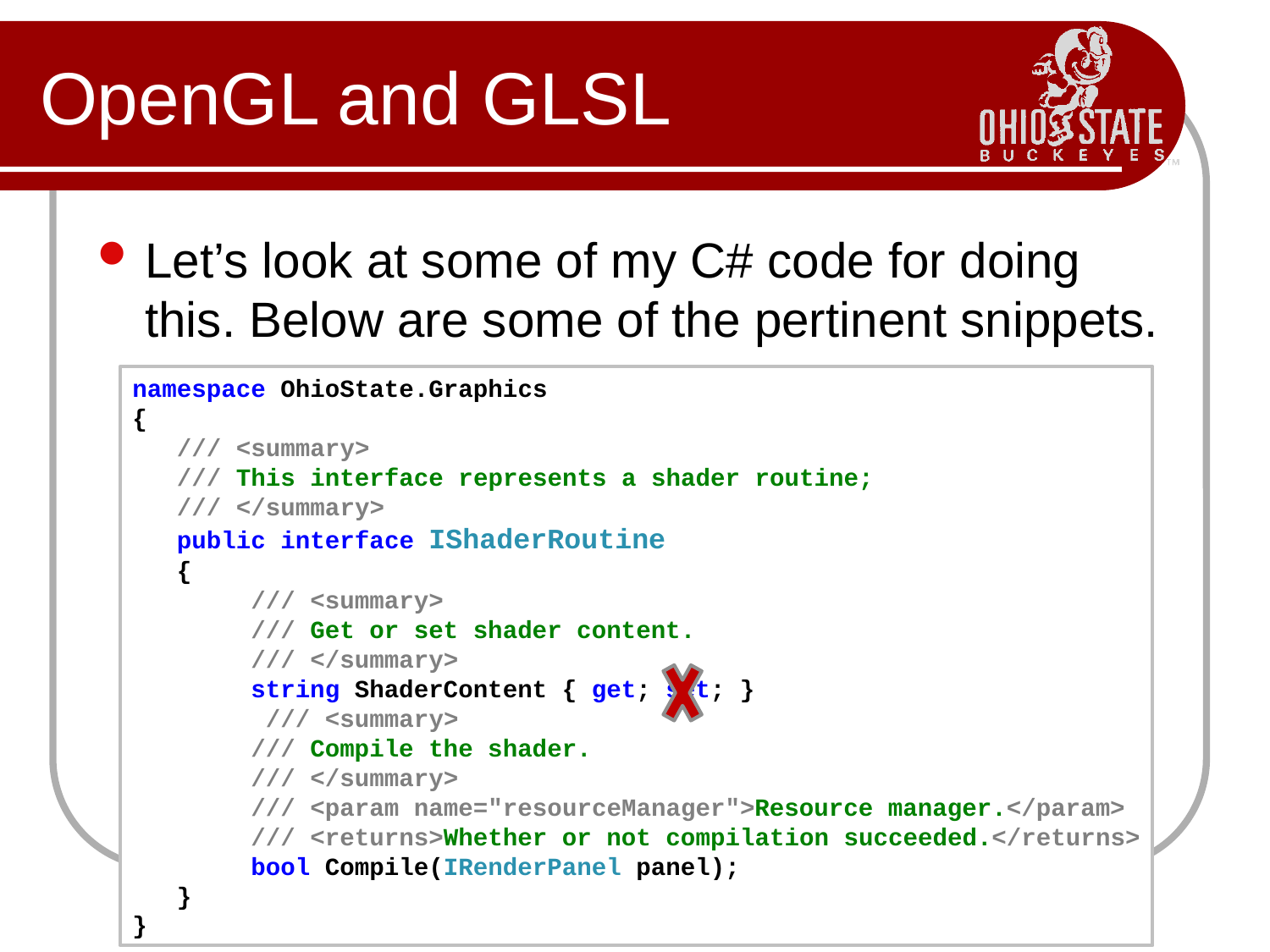

# OpenGL and GLSL
Let’s look at some of my C# code for doing this. Below are some of the pertinent snippets.
namespace OhioState.Graphics
{
   /// <summary>
   /// This interface represents a shader routine;
   /// </summary>
   public interface IShaderRoutine
   {
        /// <summary>
        /// Get or set shader content.
        /// </summary>
        string ShaderContent { get; set; }
         /// <summary>
        /// Compile the shader.
        /// </summary>
        /// <param name="resourceManager">Resource manager.</param>
        /// <returns>Whether or not compilation succeeded.</returns>
        bool Compile(IRenderPanel panel);
   }
}